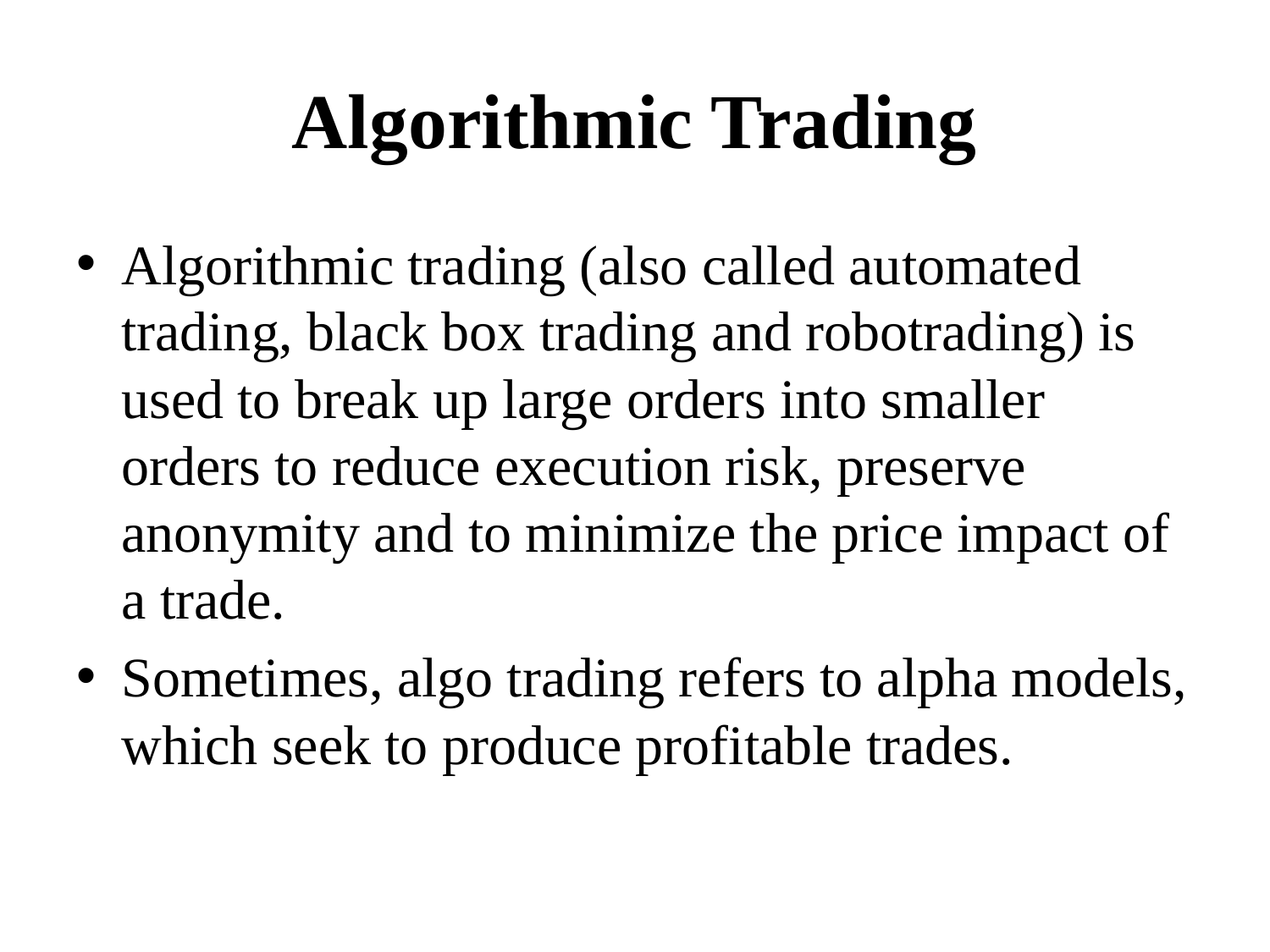

# Algorithmic Trading
Algorithmic trading (also called automated trading, black box trading and robotrading) is used to break up large orders into smaller orders to reduce execution risk, preserve anonymity and to minimize the price impact of a trade.
Sometimes, algo trading refers to alpha models, which seek to produce profitable trades.